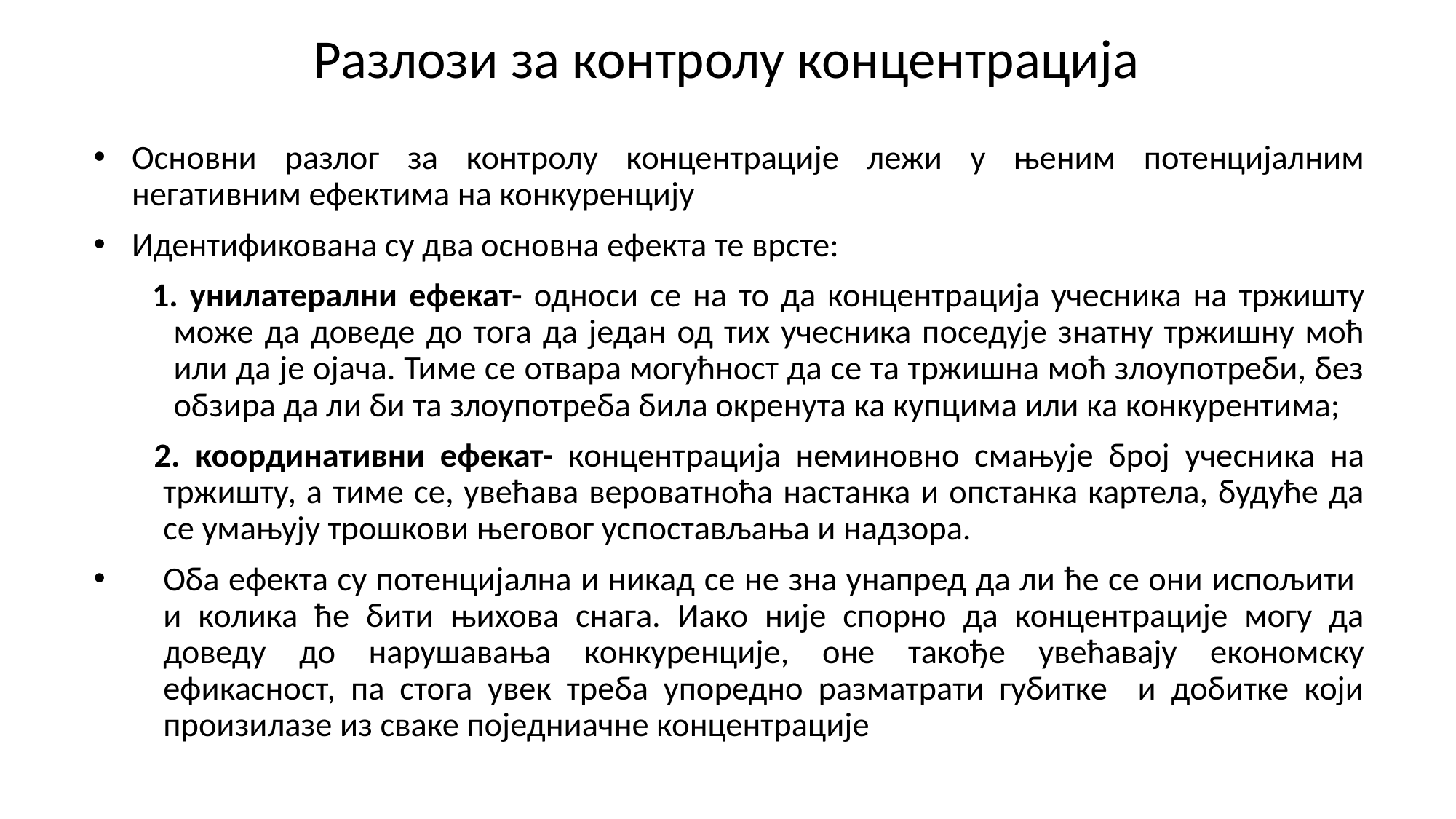

# Разлози за контролу концентрација
Основни разлог за контролу концентрације лежи у њеним потенцијалним негативним ефектима на конкуренцију
Идентификована су два основна ефекта те врсте:
     1. унилатерални ефекат- односи се на то да концентрација учесника на тржишту може да доведе до тога да један од тих учесника поседује знатну тржишну моћ или да је ојача. Тиме се отвара могућност да се та тржишна моћ злоупотреби, без обзира да ли би та злоупотреба била окренута ка купцима или ка конкурентима;
    2. координативни ефекат- концентрација неминовно смањује број учесника на тржишту, а тиме се, увећава вероватноћа настанка и опстанка картела, будуће да се умањују трошкови његовог успостављања и надзора.
Оба ефекта су потенцијална и никад се не зна унапред да ли ће се они испољити  и колика ће бити њихова снага. Иако није спорно да концентрације могу да доведу до нарушавања конкуренције, оне такође увећавају економску ефикасност, па стога увек треба упоредно разматрати губитке  и добитке који произилазе из сваке поједниачне концентрације